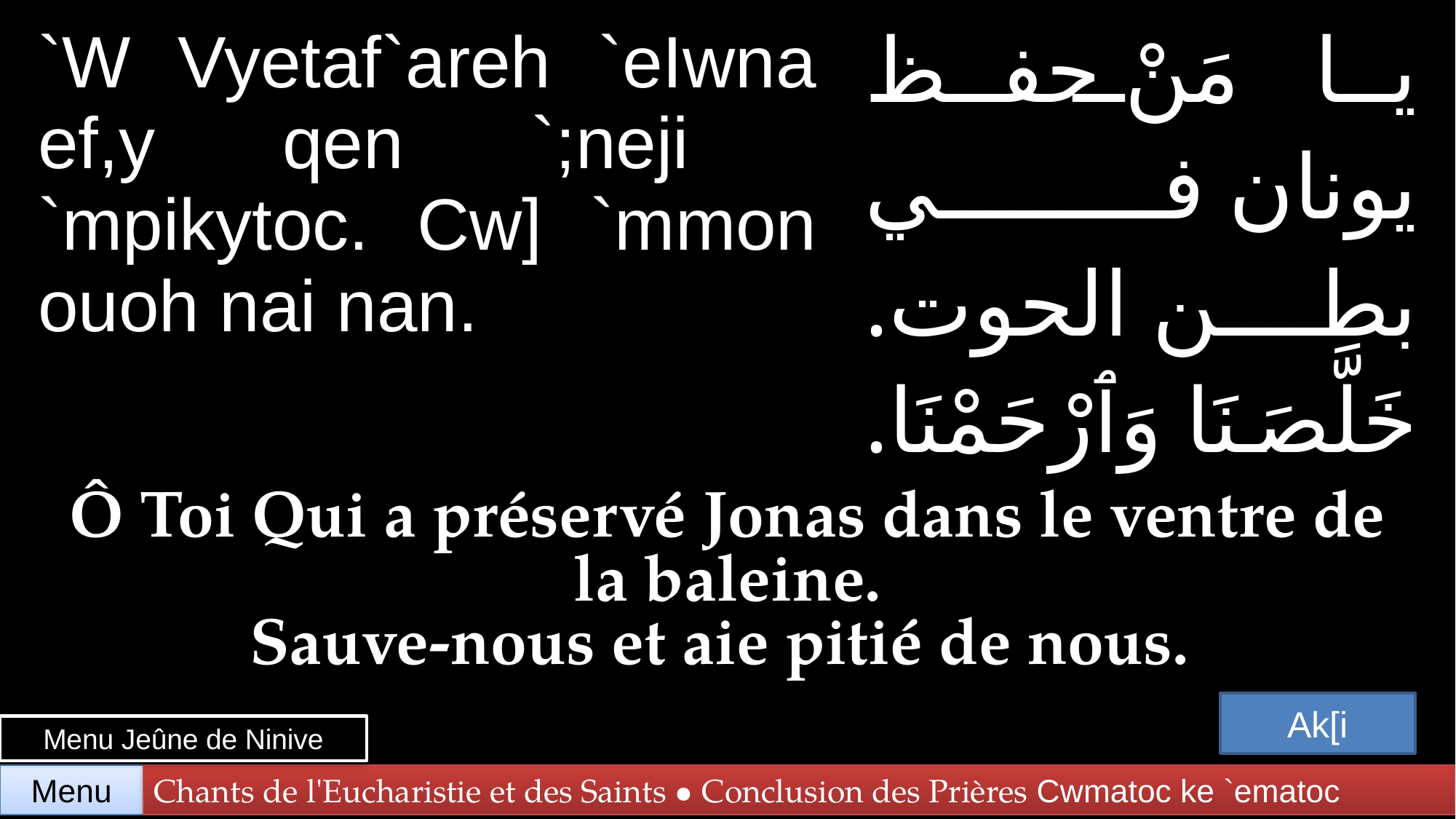

| `W Vyetaf`areh `eIwna ef,y qen `;neji `mpikytoc. Cw] `mmon ouoh nai nan. |  | يا مَنْ حفظ يونان في بطن الحوت. خَلَّصَنَا وَٱرْحَمْنَا. |
| --- | --- | --- |
|  |  |  |
| Ô Toi Qui a préservé Jonas dans le ventre de la baleine. Sauve-nous et aie pitié de nous. |  |  |
Ak[i
Menu Jeûne de Ninive
Menu
Chants de l'Eucharistie et des Saints • Conclusion des Prières Cwmatoc ke `ematoc